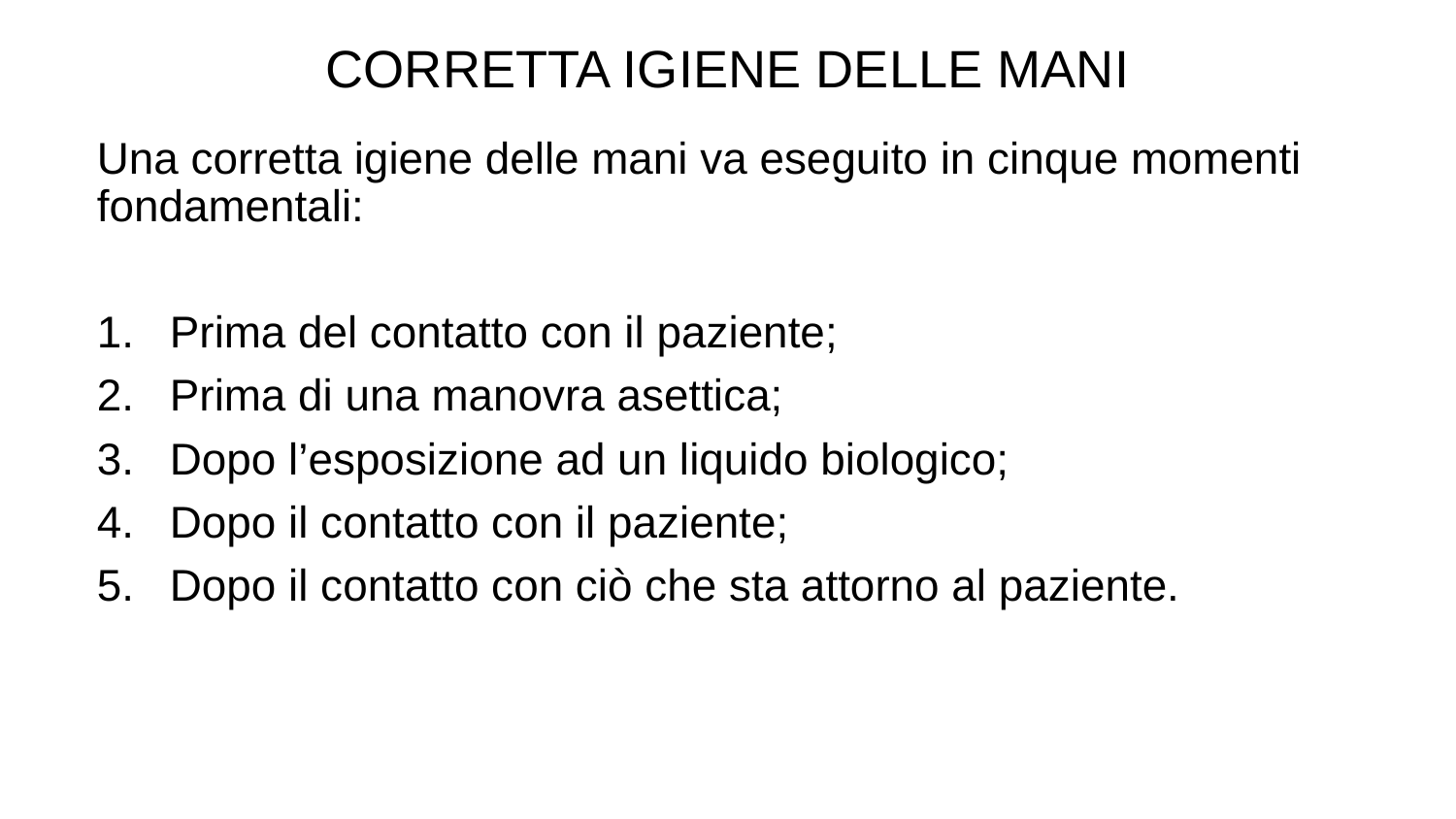

CORRETTA IGIENE DELLE MANI
Una corretta igiene delle mani va eseguito in cinque momenti fondamentali:

Prima del contatto con il paziente;
Prima di una manovra asettica;
Dopo l’esposizione ad un liquido biologico;
Dopo il contatto con il paziente;
Dopo il contatto con ciò che sta attorno al paziente.